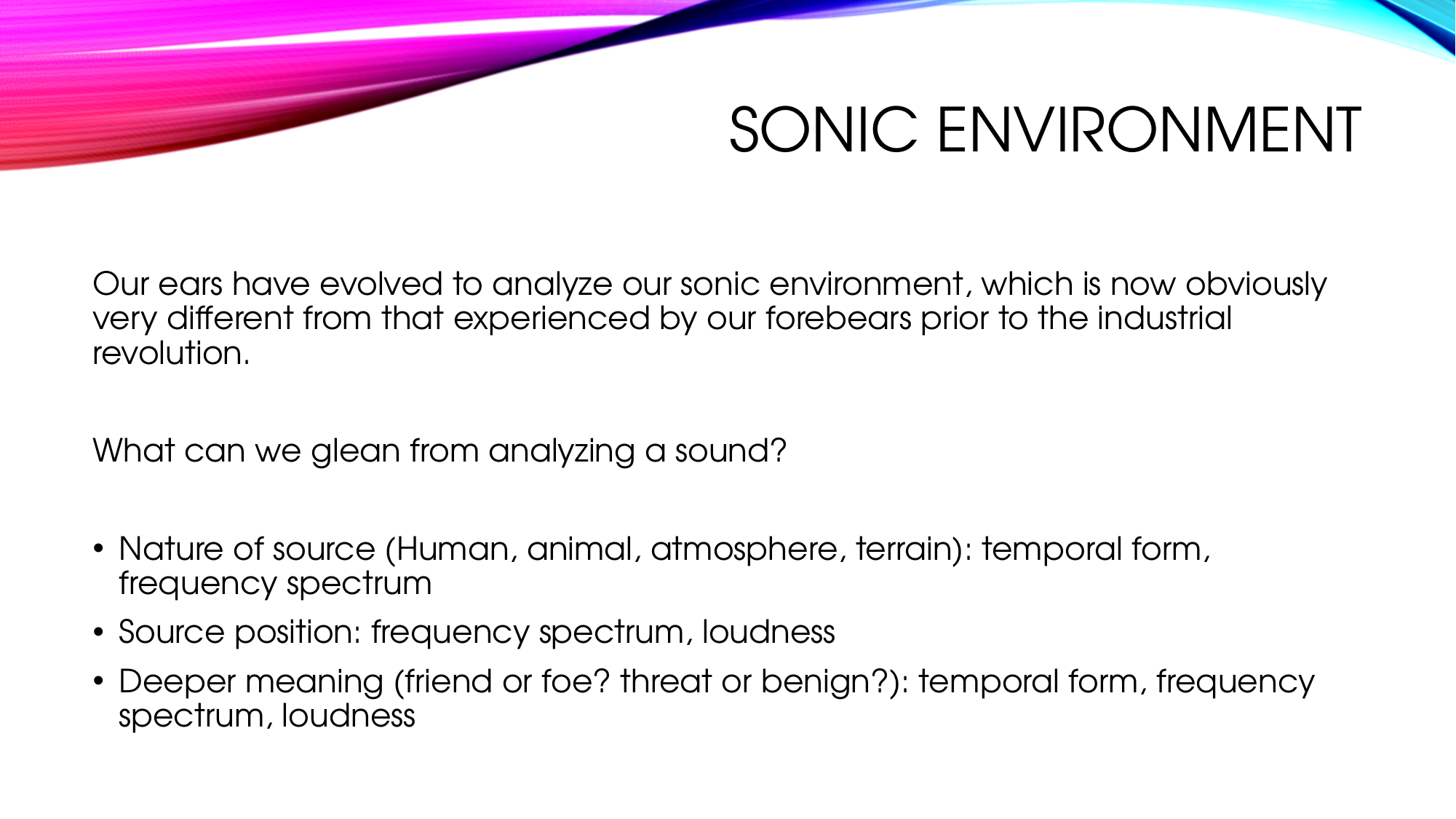

# Sonic Environment
Our ears have evolved to analyze our sonic environment, which is now obviously very different from that experienced by our forebears prior to the industrial revolution.

What can we glean from analyzing a sound?

Nature of source (Human, animal, atmosphere, terrain): temporal form, frequency spectrum
Source position: frequency spectrum, loudness
Deeper meaning (friend or foe? threat or benign?): temporal form, frequency spectrum, loudness